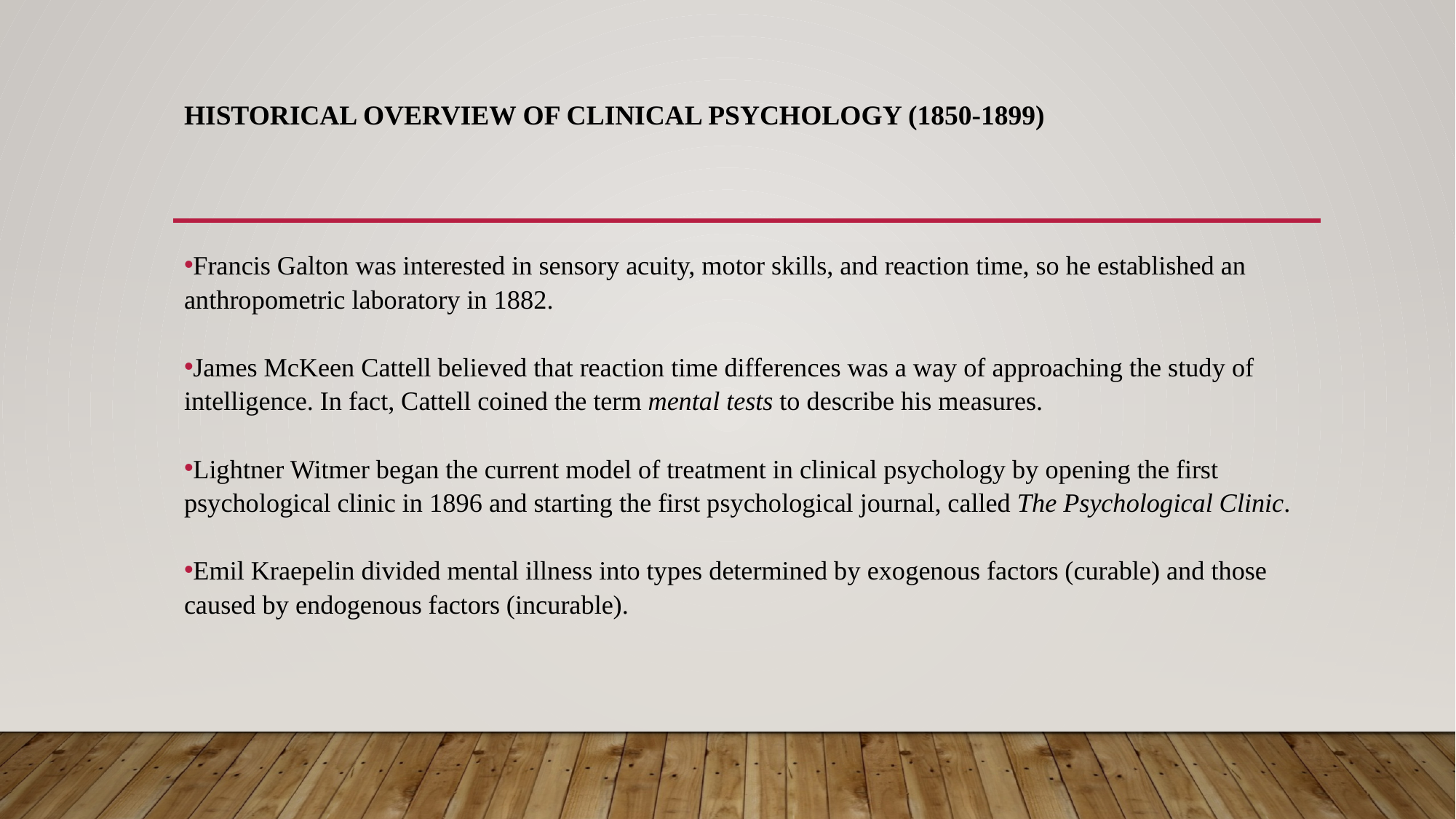

# Historical Overview of Clinical Psychology (1850-1899)
Francis Galton was interested in sensory acuity, motor skills, and reaction time, so he established an anthropometric laboratory in 1882.

James McKeen Cattell believed that reaction time differences was a way of approaching the study of intelligence. In fact, Cattell coined the term mental tests to describe his measures.

Lightner Witmer began the current model of treatment in clinical psychology by opening the first psychological clinic in 1896 and starting the first psychological journal, called The Psychological Clinic.

Emil Kraepelin divided mental illness into types determined by exogenous factors (curable) and those caused by endogenous factors (incurable).